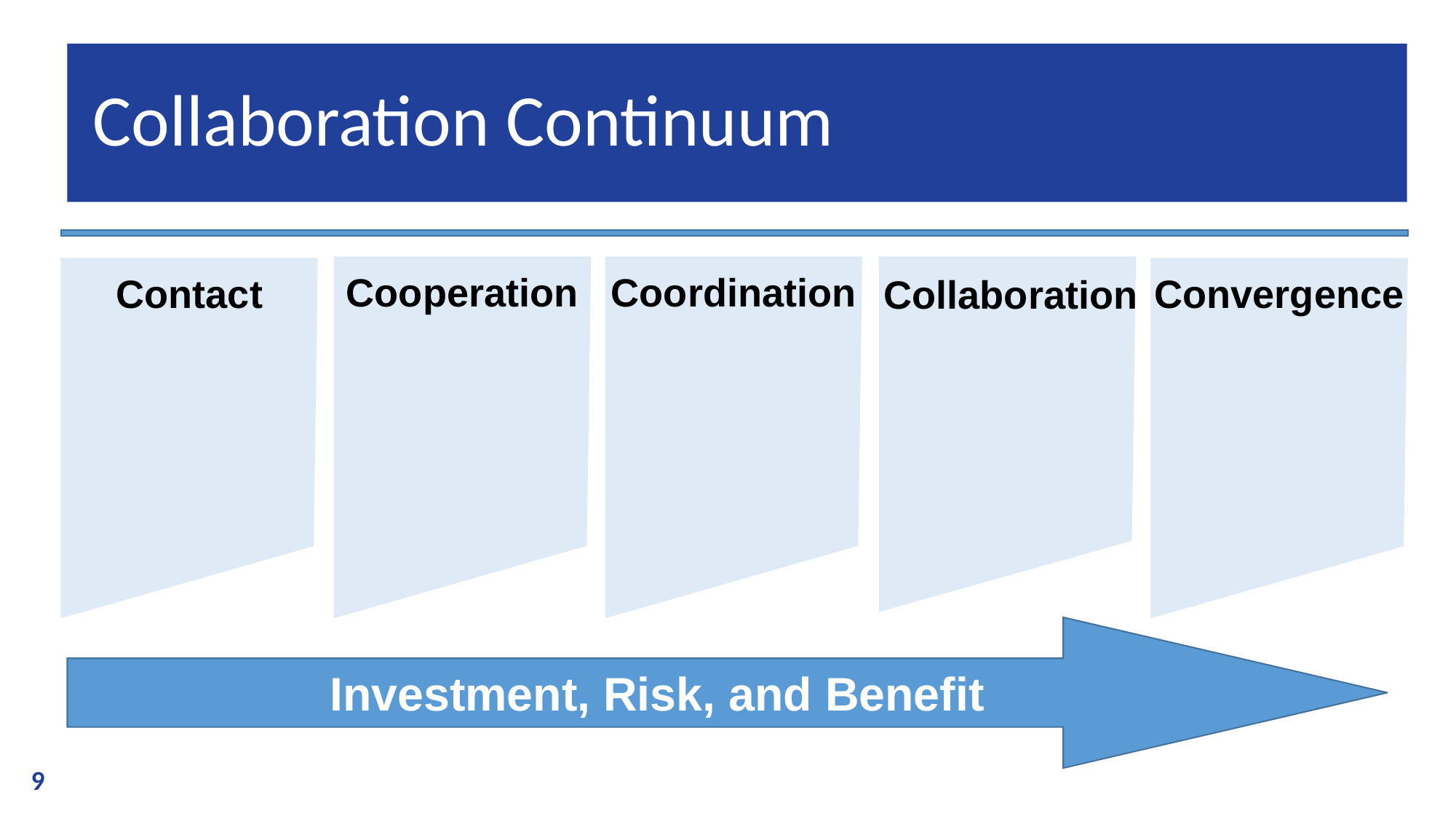

# Collaboration Continuum

Coordination

Collaboration

Cooperation

Convergence

Contact

Investment, Risk, and Benefit
9